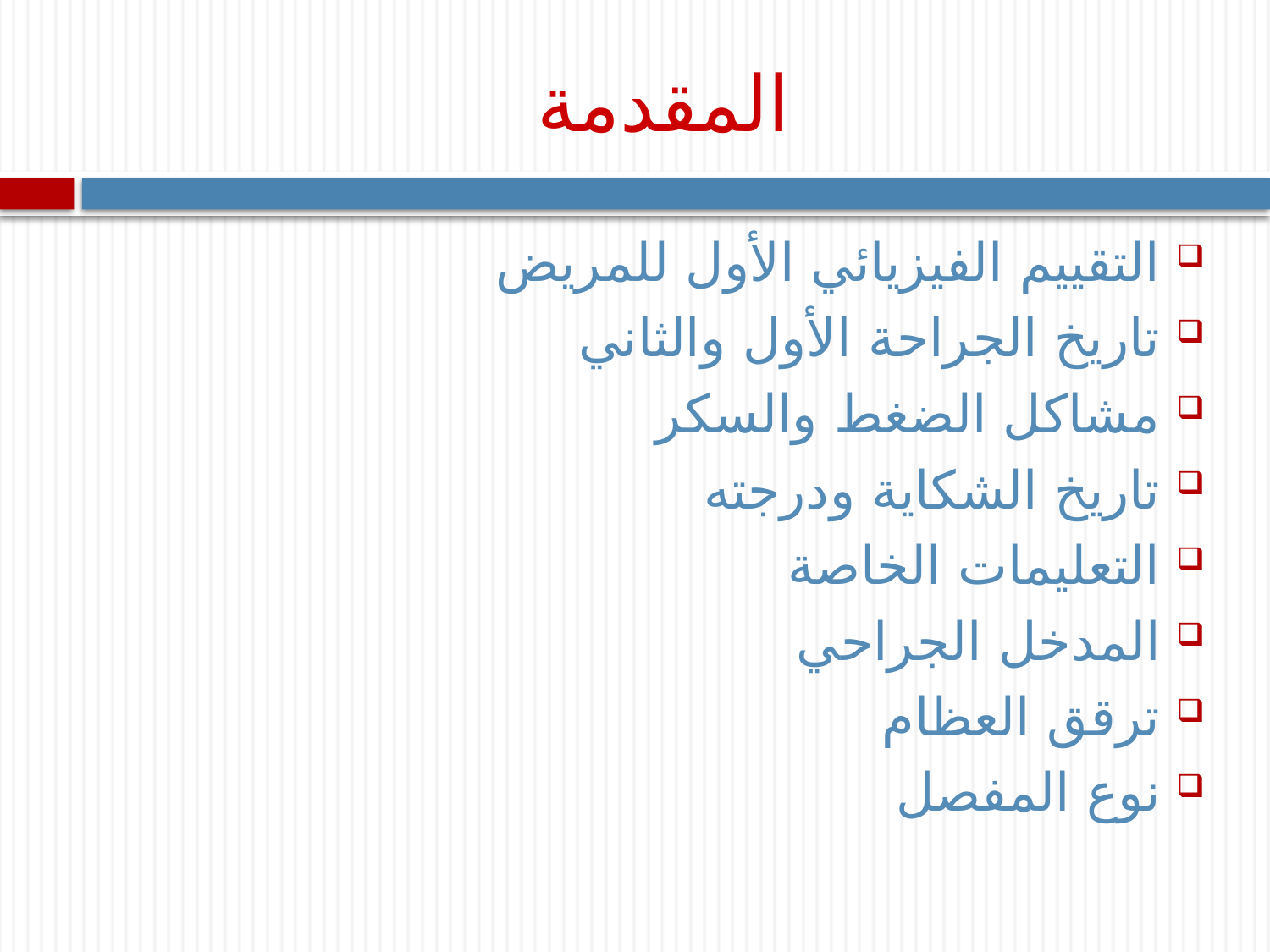

# المقدمة
التقييم الفيزيائي الأول للمريض
تاريخ الجراحة الأول والثاني
مشاكل الضغط والسكر
تاريخ الشكاية ودرجته
التعليمات الخاصة
المدخل الجراحي
ترقق العظام
نوع المفصل